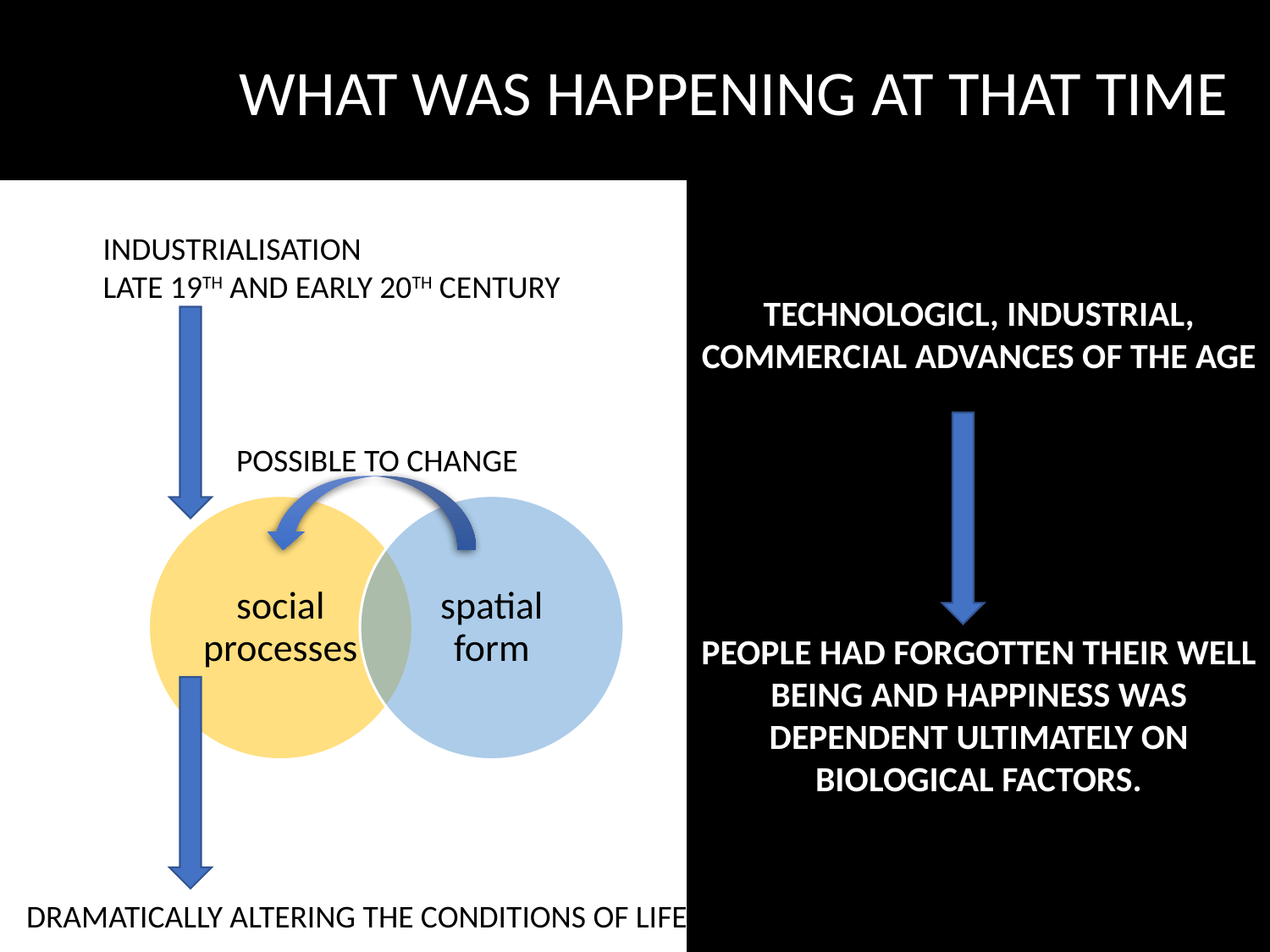

WHAT WAS HAPPENING AT THAT TIME

TECHNOLOGICL, INDUSTRIAL, COMMERCIAL ADVANCES OF THE AGE

PEOPLE HAD FORGOTTEN THEIR WELL BEING AND HAPPINESS WAS DEPENDENT ULTIMATELY ON BIOLOGICAL FACTORS.

INDUSTRIALISATION

PROGRESS OF WEALTH AND
POPULATION
INDUSTRIALISATION
LATE 19TH AND EARLY 20TH CENTURY

POSSIBLE TO CHANGE

CHEAP RRESOURCES

CHEAP PRODUCTS

CHEAP LABOR
social processes
spatial form
SWIFT MULTIPLICATION
OF QUANTITY OF LIFE

SWIFT EXHAUTION OF
RESOURCES

RESOURCE EXHAUTION
POVERTY + SLUMS
DULL EXISTANCE
DRAMATICALLY ALTERING THE CONDITIONS OF LIFE.